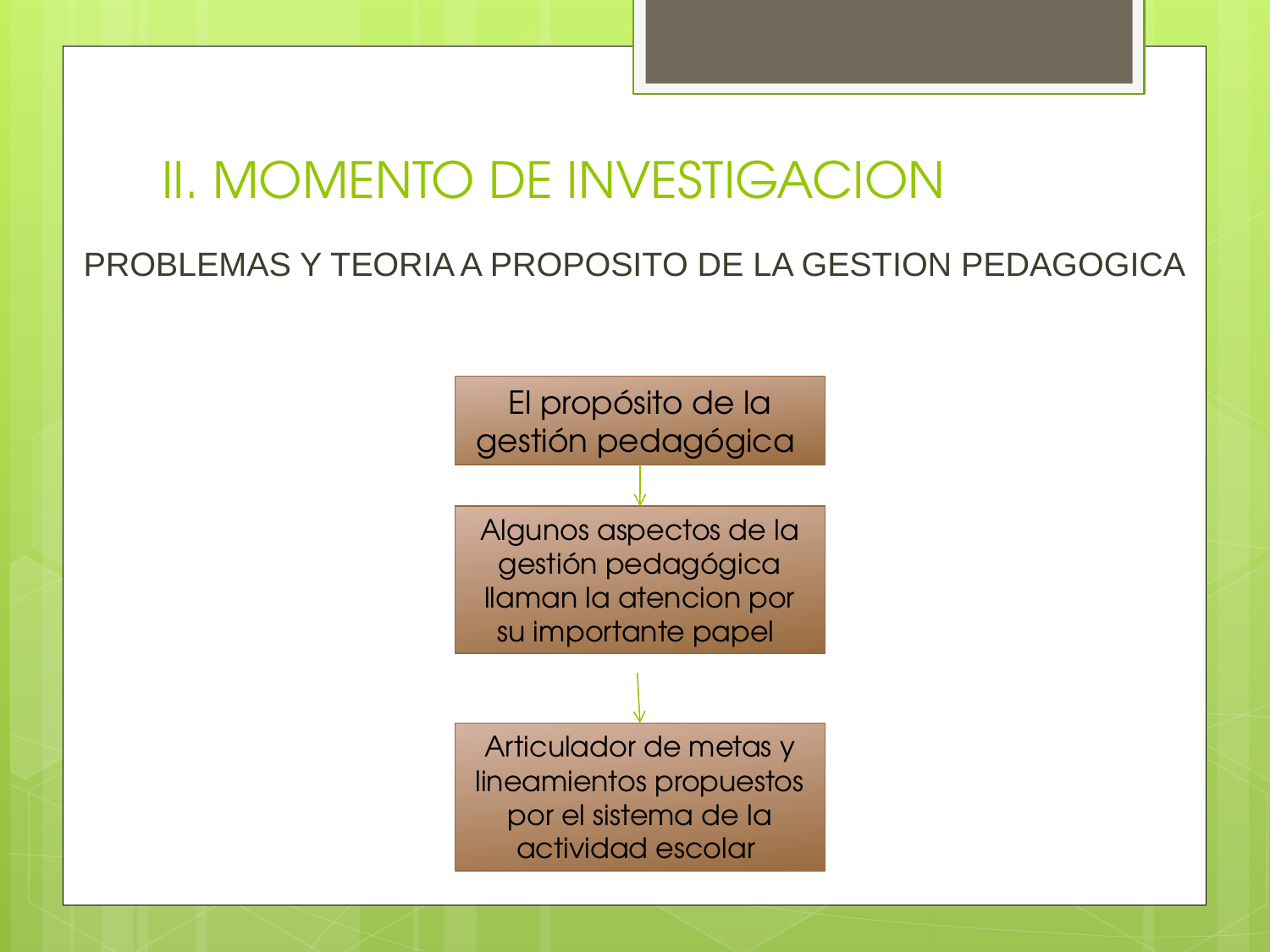

# II. MOMENTO DE INVESTIGACION
PROBLEMAS Y TEORIA A PROPOSITO DE LA GESTION PEDAGOGICA
El propósito de la gestión pedagógica
Algunos aspectos de la gestión pedagógica llaman la atencion por su importante papel
Articulador de metas y lineamientos propuestos por el sistema de la actividad escolar